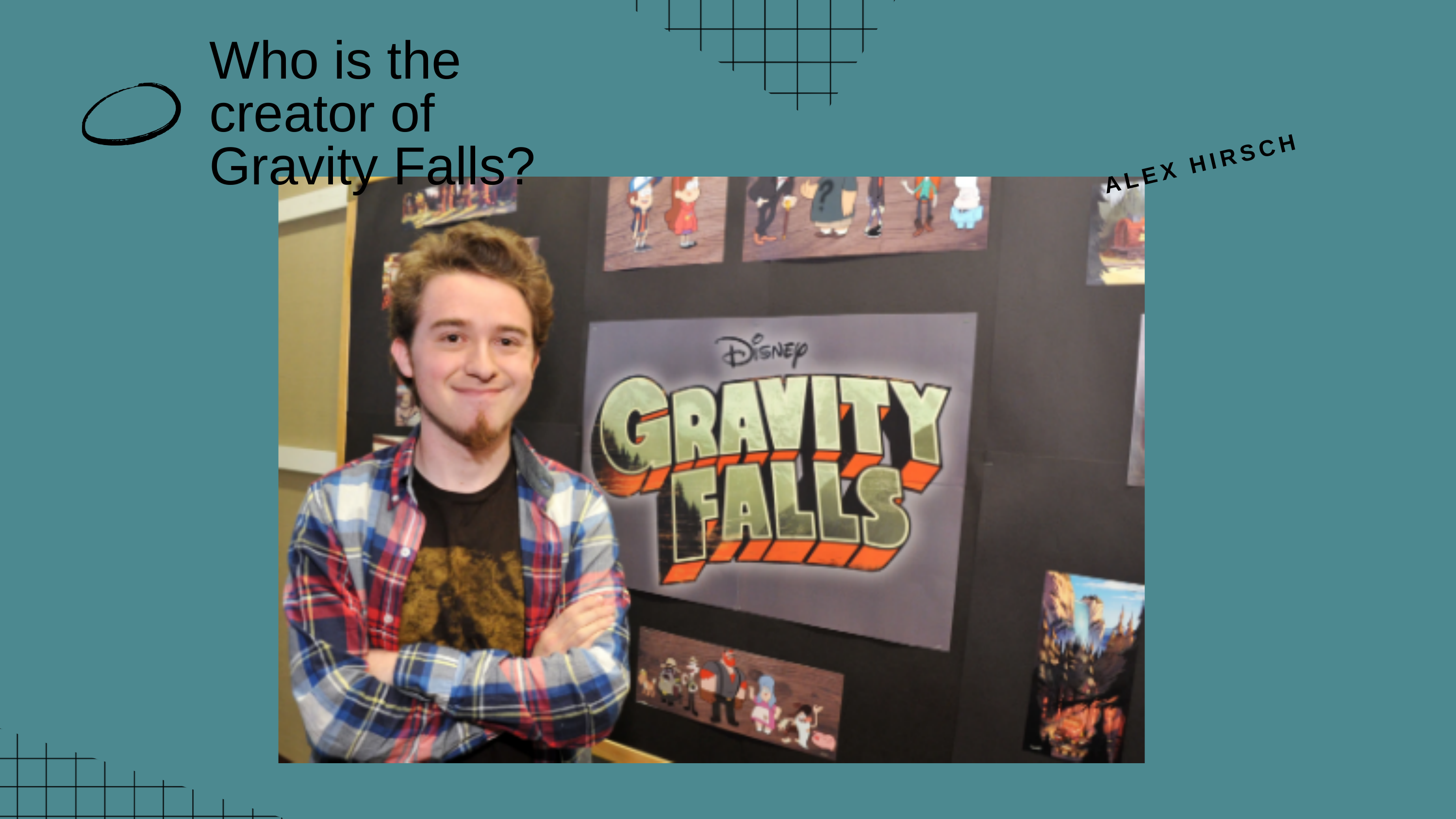

Who is the creator of Gravity Falls?

ALEX HIRSCH